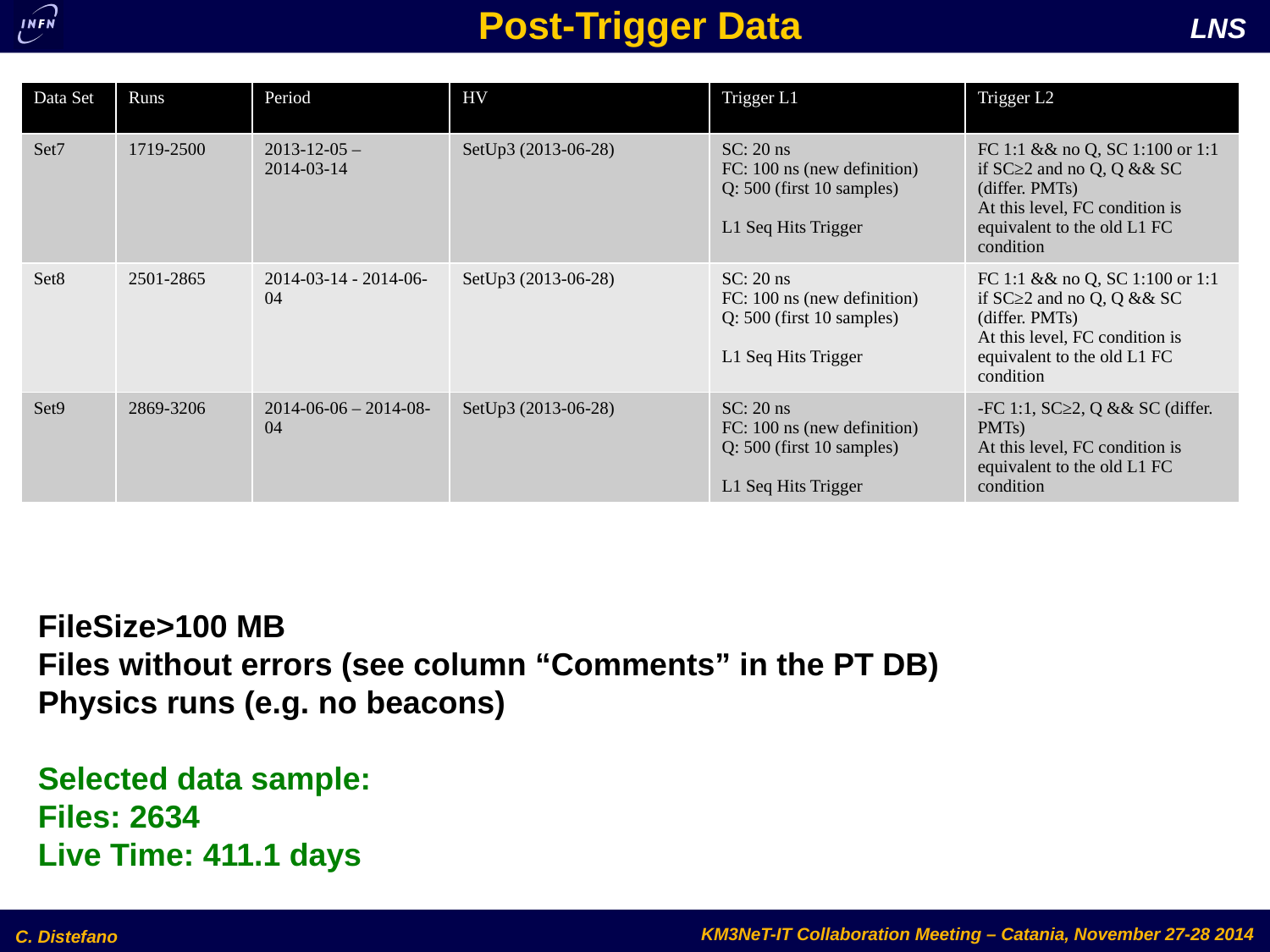

# Post-Trigger Data
| Data Set | Runs | Period | HV | Trigger L1 | Trigger L2 |
| --- | --- | --- | --- | --- | --- |
| Set7 | 1719-2500 | 2013-12-05 – 2014-03-14 | SetUp3 (2013-06-28) | SC: 20 ns FC: 100 ns (new definition) Q: 500 (first 10 samples) L1 Seq Hits Trigger | FC 1:1 && no Q, SC 1:100 or 1:1 if SC≥2 and no Q, Q && SC (differ. PMTs) At this level, FC condition is equivalent to the old L1 FC condition |
| Set8 | 2501-2865 | 2014-03-14 - 2014-06-04 | SetUp3 (2013-06-28) | SC: 20 ns FC: 100 ns (new definition) Q: 500 (first 10 samples) L1 Seq Hits Trigger | FC 1:1 && no Q, SC 1:100 or 1:1 if SC≥2 and no Q, Q && SC (differ. PMTs) At this level, FC condition is equivalent to the old L1 FC condition |
| Set9 | 2869-3206 | 2014-06-06 – 2014-08-04 | SetUp3 (2013-06-28) | SC: 20 ns FC: 100 ns (new definition) Q: 500 (first 10 samples) L1 Seq Hits Trigger | -FC 1:1, SC≥2, Q && SC (differ. PMTs) At this level, FC condition is equivalent to the old L1 FC condition |
FileSize>100 MB
Files without errors (see column “Comments” in the PT DB)
Physics runs (e.g. no beacons)

Selected data sample:
Files: 2634
Live Time: 411.1 days